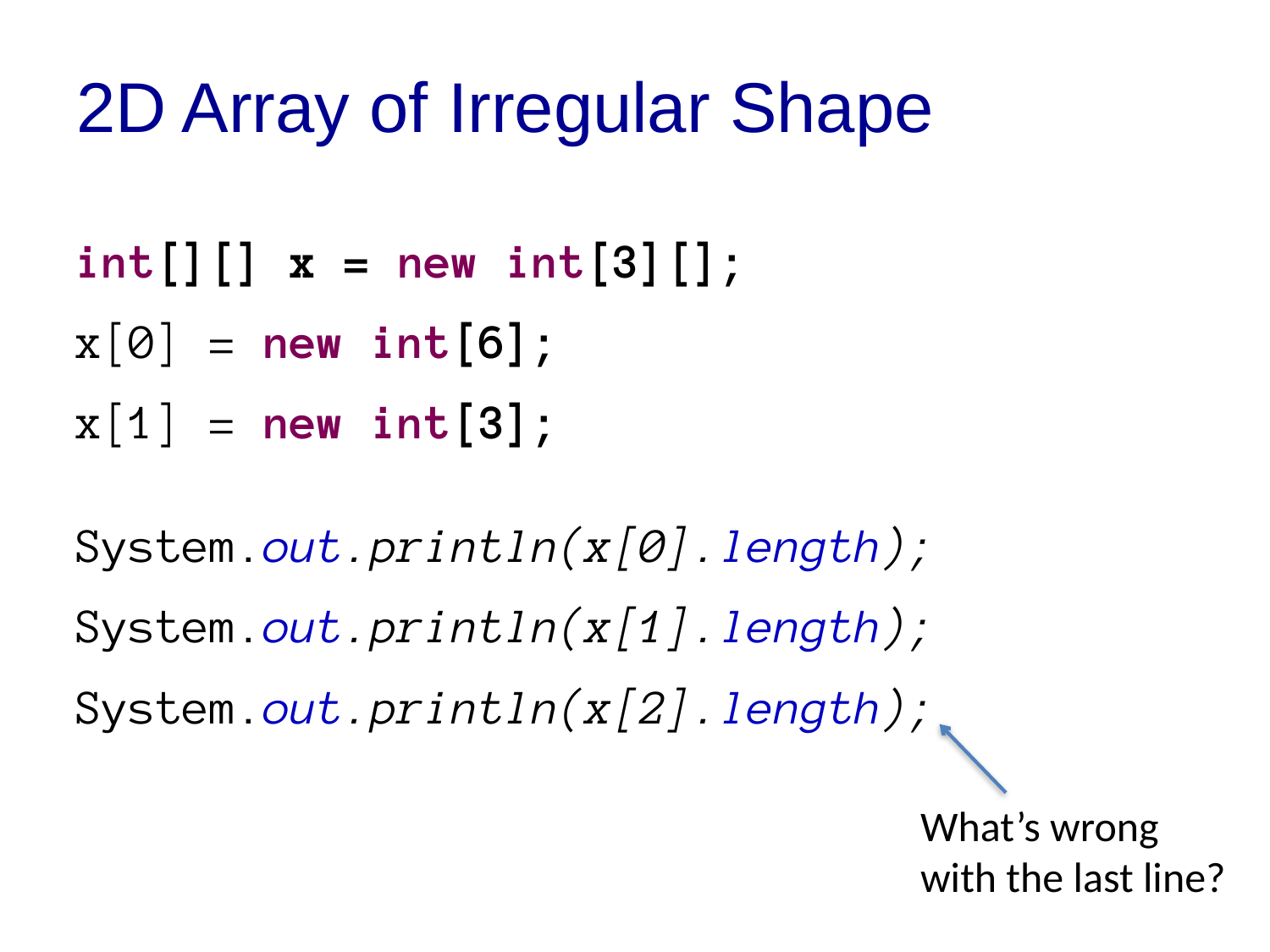

# 2D Array of Irregular Shape
int[][] x = new int[3][];
x[0] = new int[6];
x[1] = new int[3];

System.out.println(x[0].length);
System.out.println(x[1].length);
System.out.println(x[2].length);
What’s wrong
with the last line?